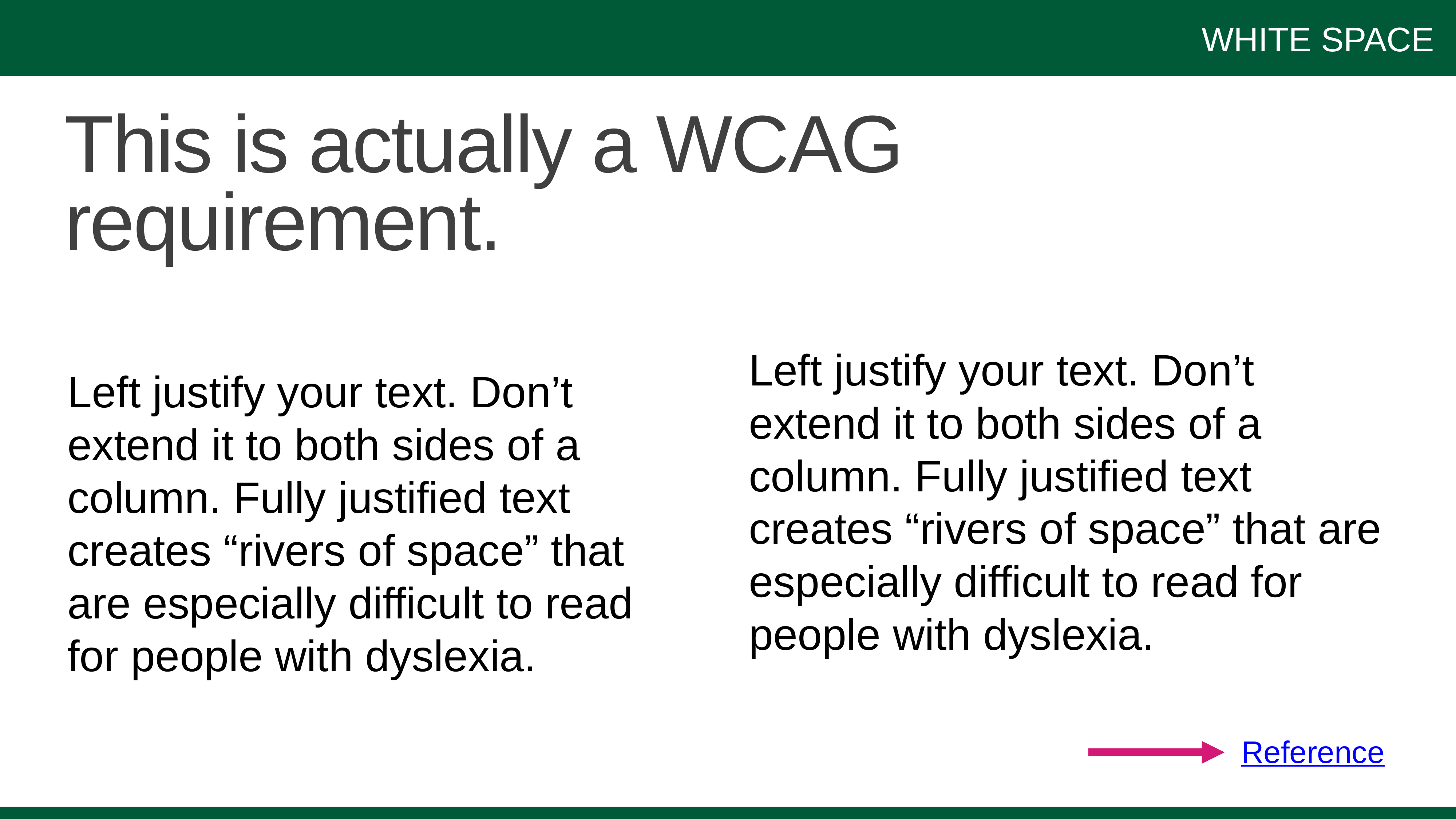

WHITE SPACE
This is actually a WCAG requirement.
Left justify your text. Don’t extend it to both sides of a column. Fully justified text creates “rivers of space” that are especially difficult to read for people with dyslexia.
Left justify your text. Don’t extend it to both sides of a column. Fully justified text creates “rivers of space” that are especially difficult to read for people with dyslexia.
Reference